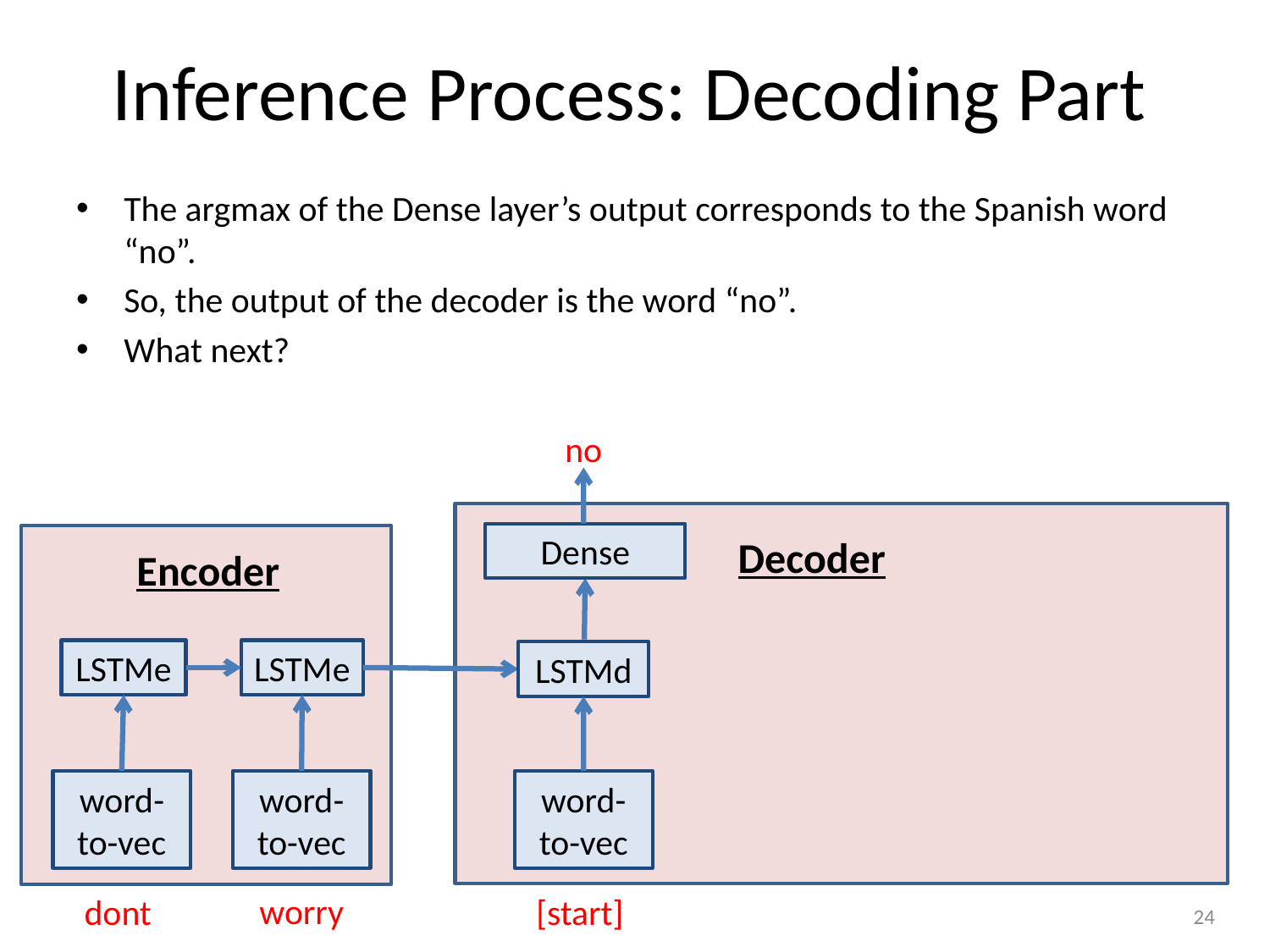

# Inference Process: Decoding Part
The argmax of the Dense layer’s output corresponds to the Spanish word “no”.
So, the output of the decoder is the word “no”.
What next?
no

Dense
Decoder

Encoder
LSTMe
LSTMe
LSTMd
word-
to-vec
word-
to-vec
word-
to-vec
worry
dont
[start]
24